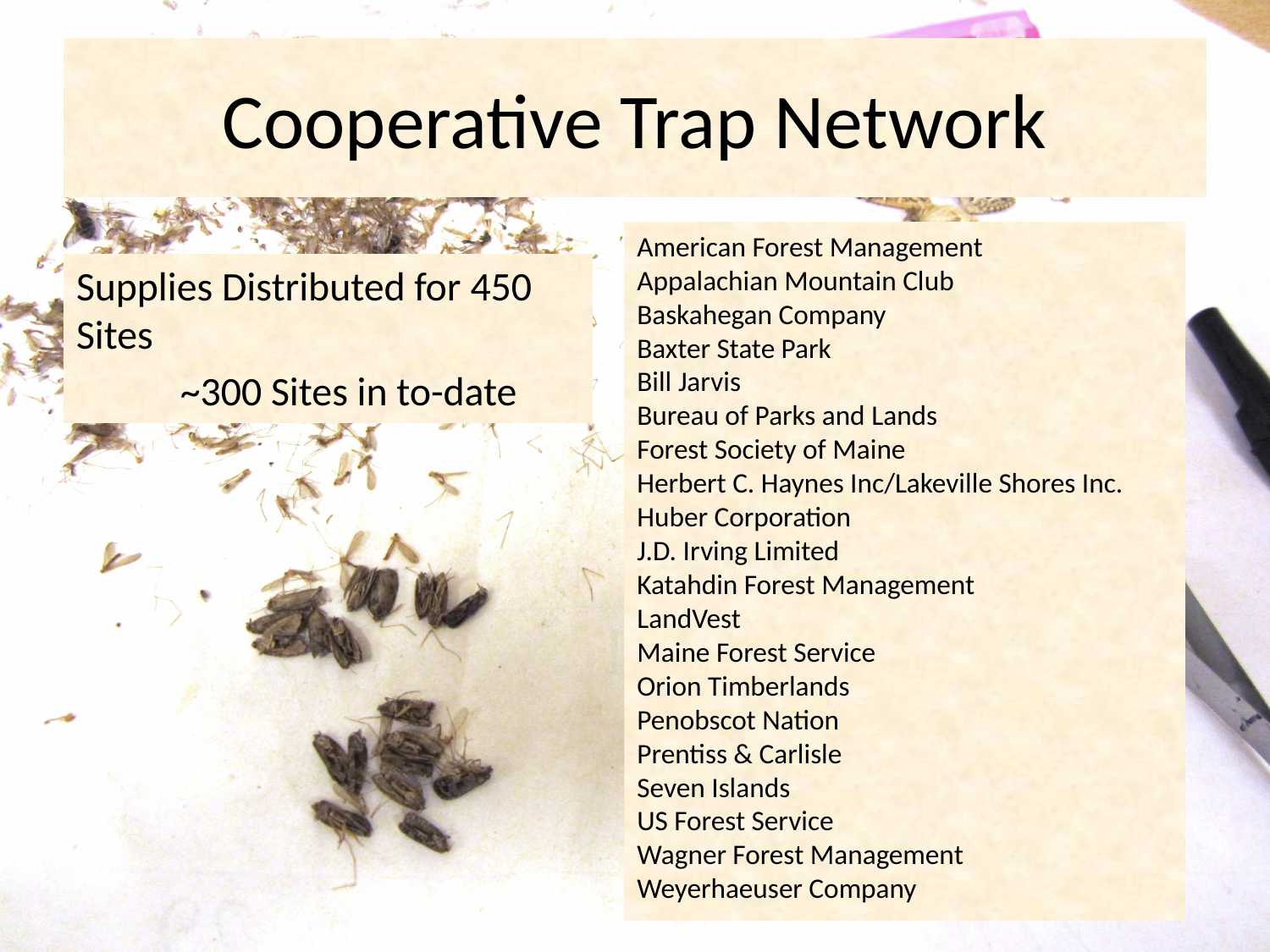

# Cooperative Trap Network
American Forest Management
Appalachian Mountain Club
Baskahegan Company
Baxter State Park
Bill Jarvis
Bureau of Parks and Lands
Forest Society of Maine
Herbert C. Haynes Inc/Lakeville Shores Inc.
Huber Corporation
J.D. Irving Limited
Katahdin Forest Management
LandVest
Maine Forest Service
Orion Timberlands
Penobscot Nation
Prentiss & Carlisle
Seven Islands
US Forest Service
Wagner Forest Management
Weyerhaeuser Company
Supplies Distributed for 450 Sites
	~300 Sites in to-date